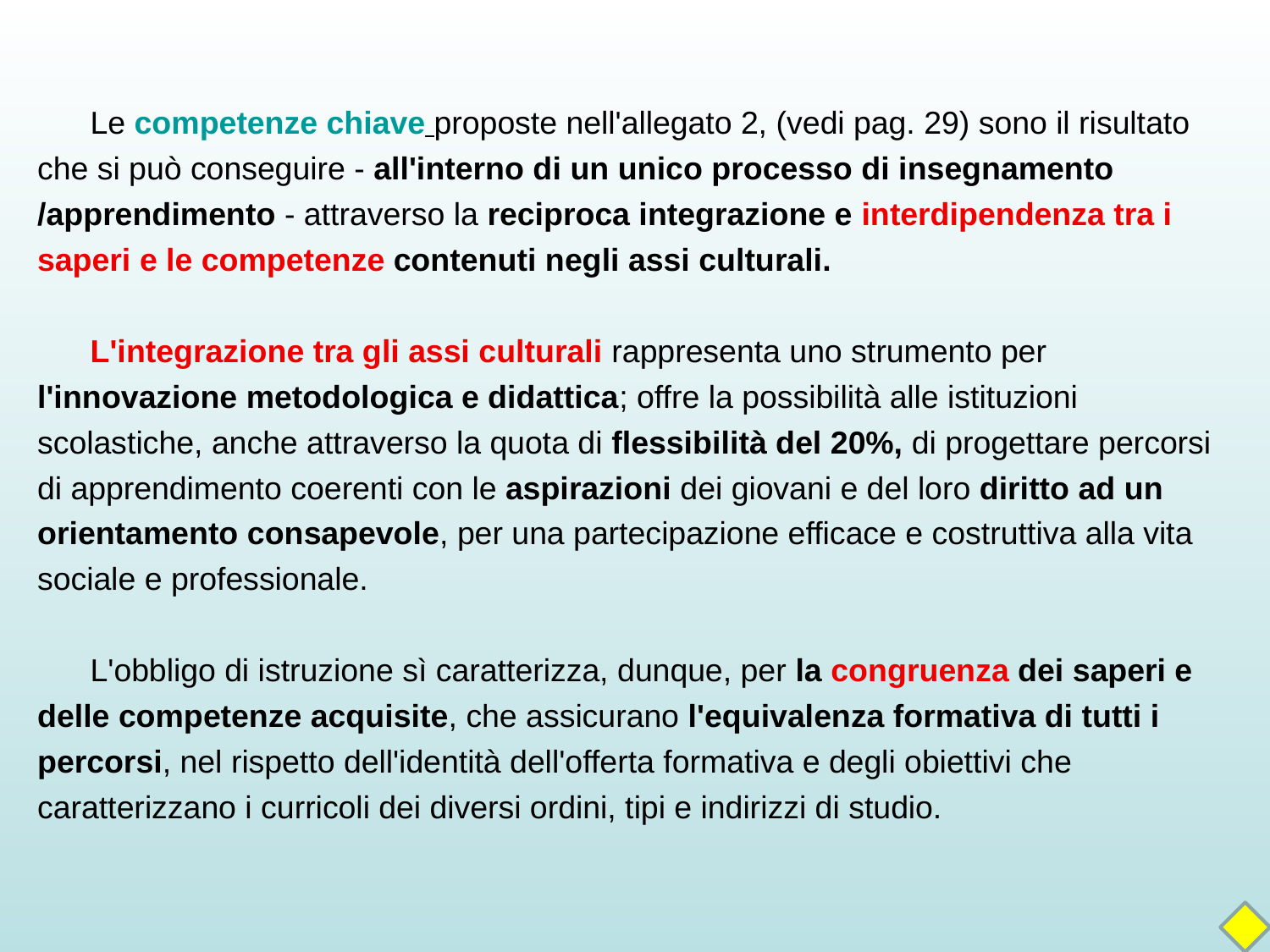

Le competenze chiave proposte nell'allegato 2, (vedi pag. 29) sono il risultato che si può conseguire - all'interno di un unico processo di insegnamento /apprendimento - attraverso la reciproca integrazione e interdipendenza tra i saperi e le competenze contenuti negli assi culturali.

L'integrazione tra gli assi culturali rappresenta uno strumento per l'innovazione metodologica e didattica; offre la possibilità alle istituzioni scolastiche, anche attraverso la quota di flessibilità del 20%, di progettare percorsi di apprendimento coerenti con le aspirazioni dei giovani e del loro diritto ad un orientamento consapevole, per una partecipazione efficace e costruttiva alla vita sociale e professionale.

L'obbligo di istruzione sì caratterizza, dunque, per la congruenza dei saperi e delle competenze acquisite, che assicurano l'equivalenza formativa di tutti i percorsi, nel rispetto dell'identità dell'offerta formativa e degli obiettivi che caratterizzano i curricoli dei diversi ordini, tipi e indirizzi di studio.